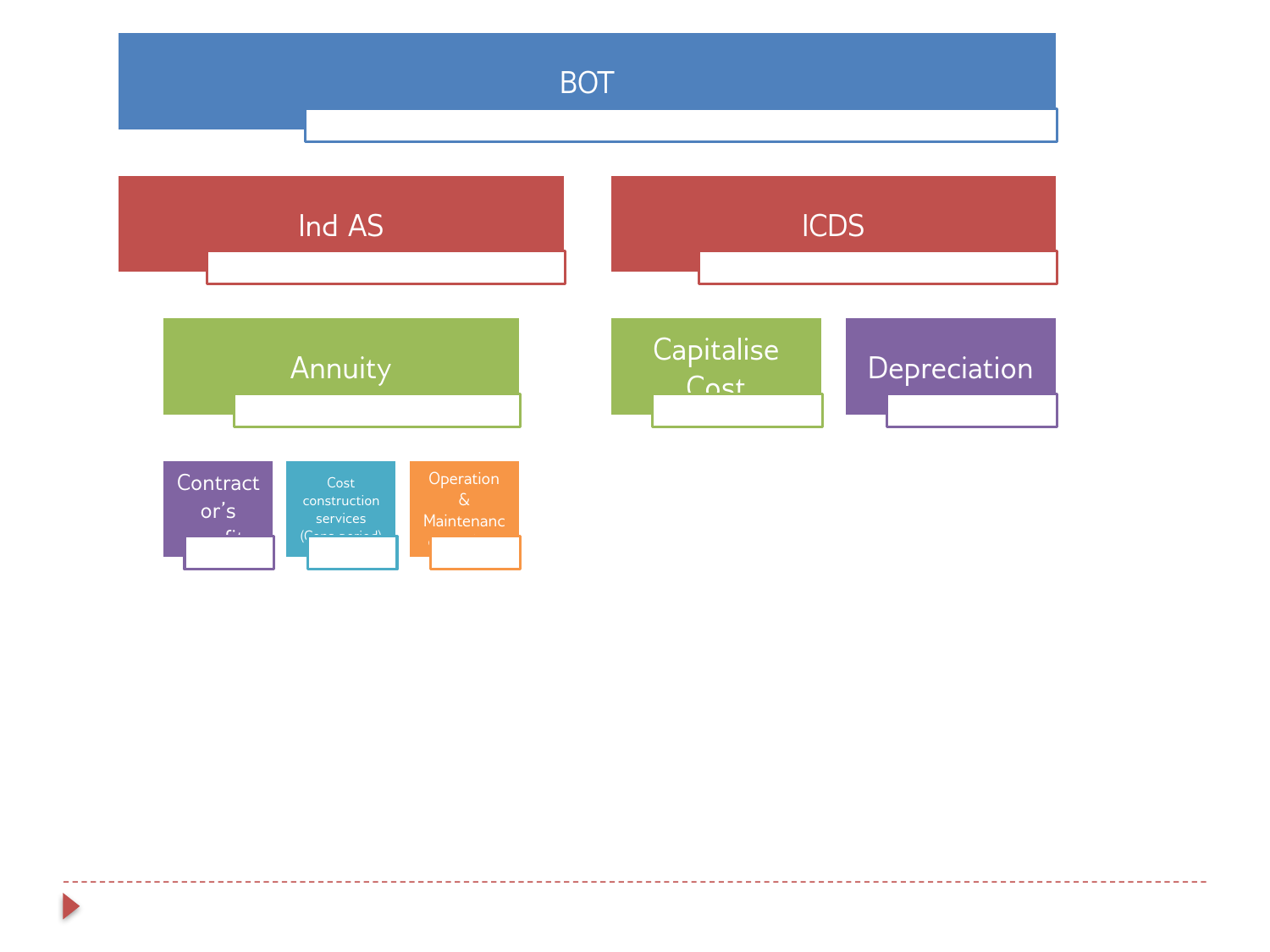

Ind AS
Annuity
Contractor’s profit
Operation & Maintenance services
ICDS
Capitalise Cost
Depreciation
BOT
Cost construction services (Cons period)